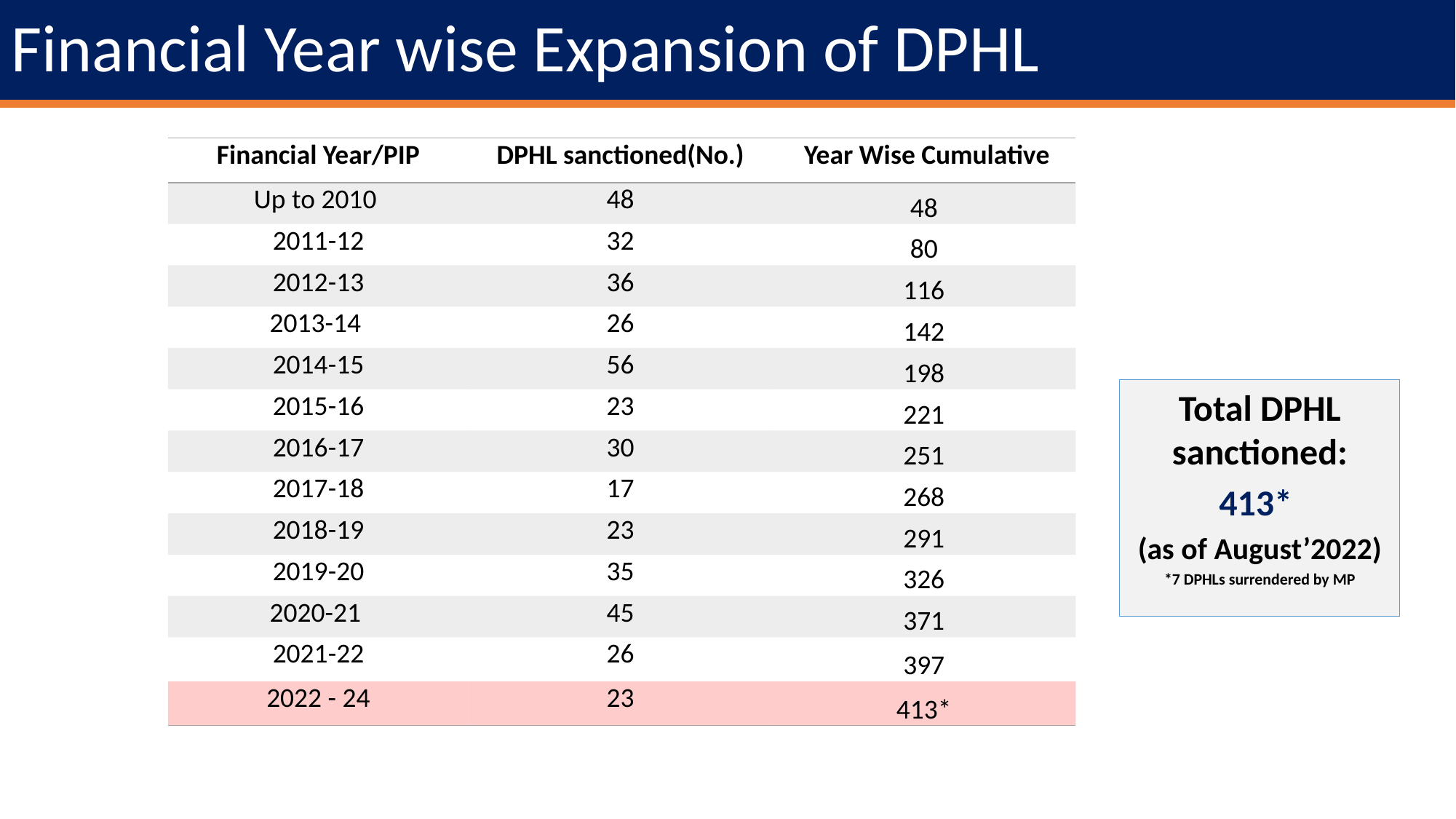

# Financial Year wise Expansion of DPHL
| Financial Year/PIP | DPHL sanctioned(No.) | Year Wise Cumulative |
| --- | --- | --- |
| Up to 2010 | 48 | 48 |
| 2011-12 | 32 | 80 |
| 2012-13 | 36 | 116 |
| 2013-14 | 26 | 142 |
| 2014-15 | 56 | 198 |
| 2015-16 | 23 | 221 |
| 2016-17 | 30 | 251 |
| 2017-18 | 17 | 268 |
| 2018-19 | 23 | 291 |
| 2019-20 | 35 | 326 |
| 2020-21 | 45 | 371 |
| 2021-22 | 26 | 397 |
| 2022 - 24 | 23 | 413\* |
Total DPHL sanctioned:
413*
(as of August’2022)
*7 DPHLs surrendered by MP